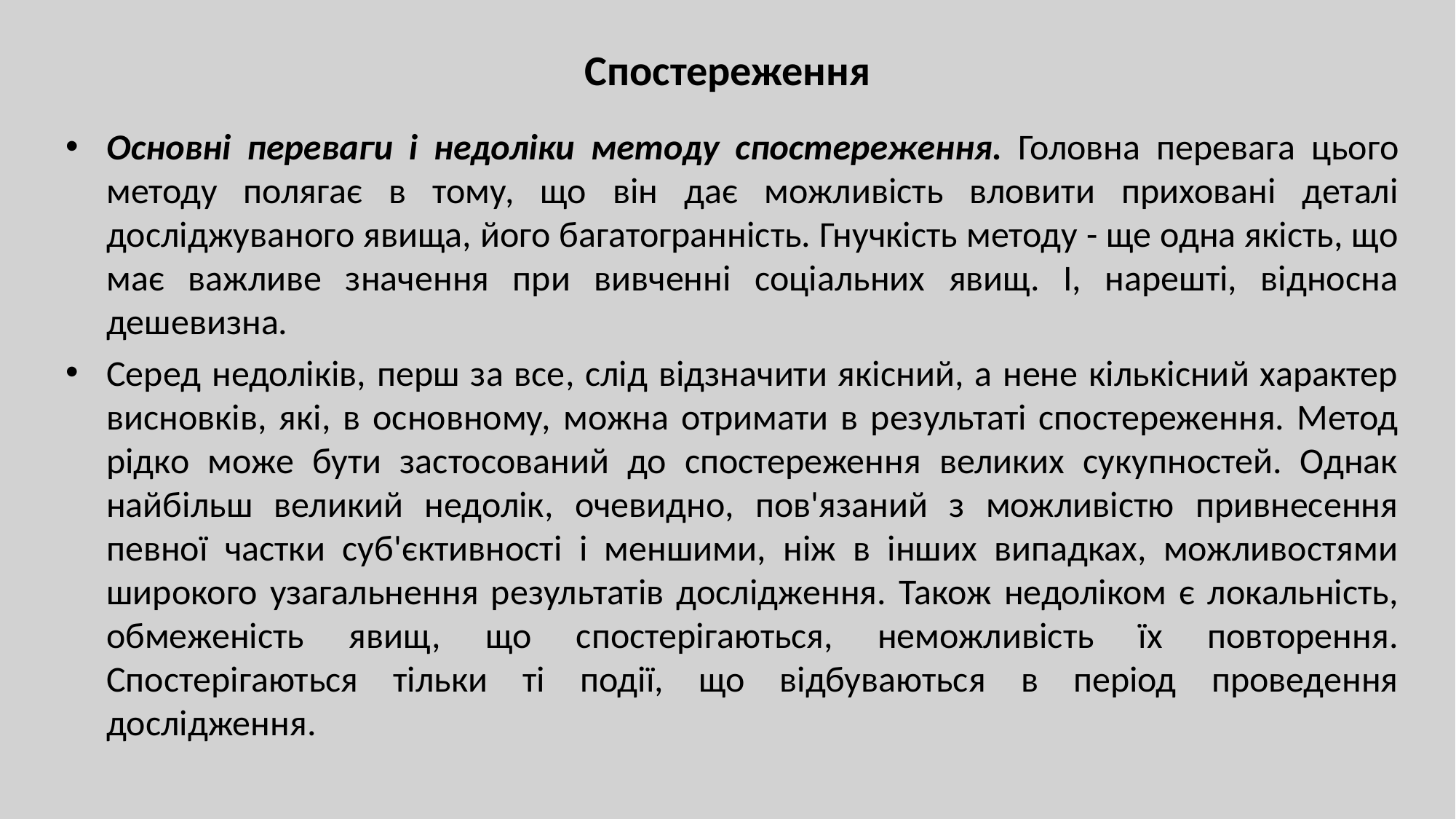

# Спостереження
Основні переваги і недоліки методу спостереження. Головна перевага цього методу полягає в тому, що він дає можливість вловити приховані деталі досліджуваного явища, його багатогранність. Гнучкість методу - ще одна якість, що має важливе значення при вивченні соціальних явищ. І, нарешті, відносна дешевизна.
Серед недоліків, перш за все, слід відзначити якісний, а нене кількісний характер висновків, які, в основному, можна отримати в результаті спостереження. Метод рідко може бути застосований до спостереження великих сукупностей. Однак найбільш великий недолік, очевидно, пов'язаний з можливістю привнесення певної частки суб'єктивності і меншими, ніж в інших випадках, можливостями широкого узагальнення результатів дослідження. Також недоліком є локальність, обмеженість явищ, що спостерігаються, неможливість їх повторення. Спостерігаються тільки ті події, що відбуваються в період проведення дослідження.